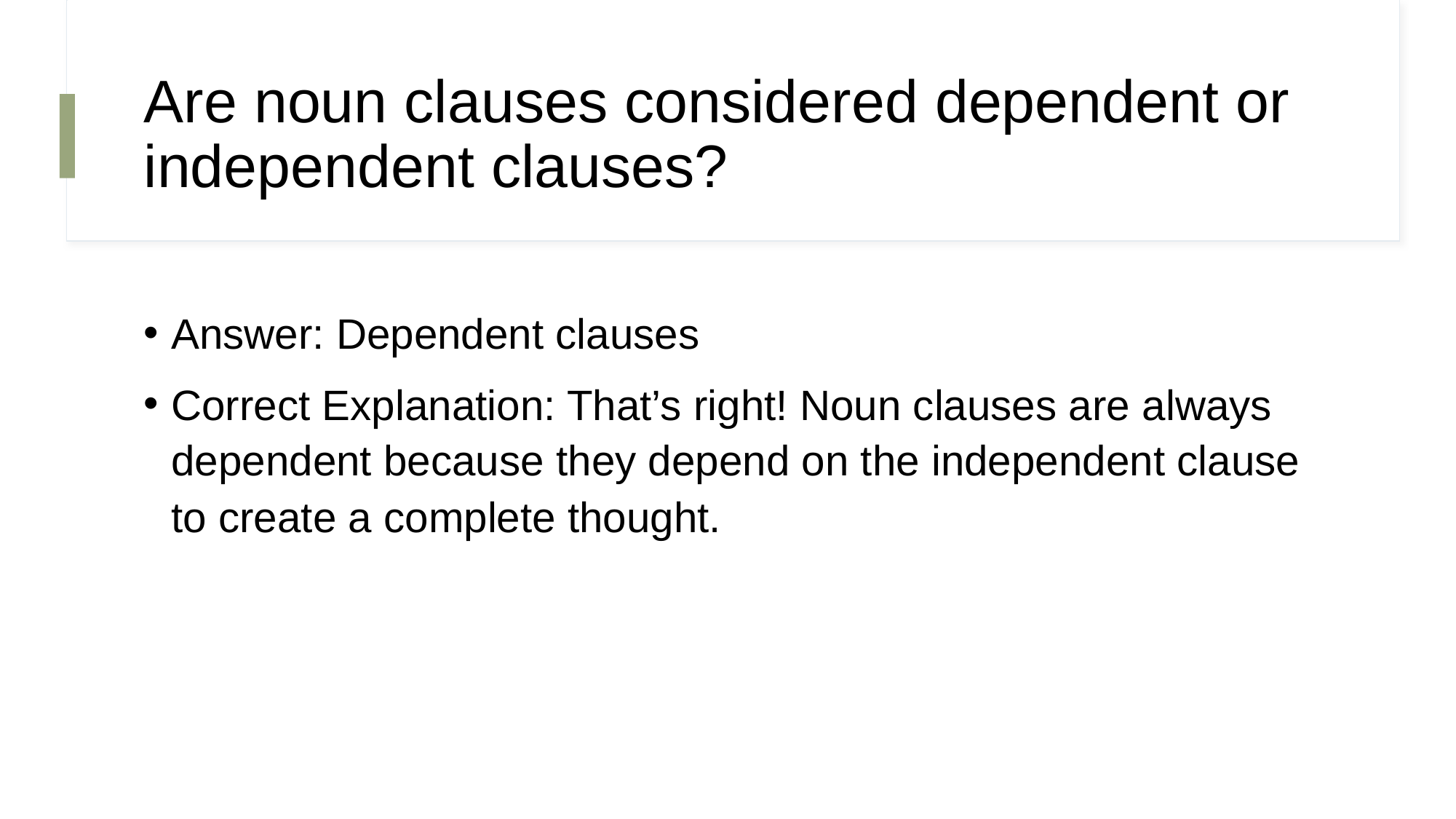

# Are noun clauses considered dependent or independent clauses?
Answer: Dependent clauses
Correct Explanation: That’s right! Noun clauses are always dependent because they depend on the independent clause to create a complete thought.